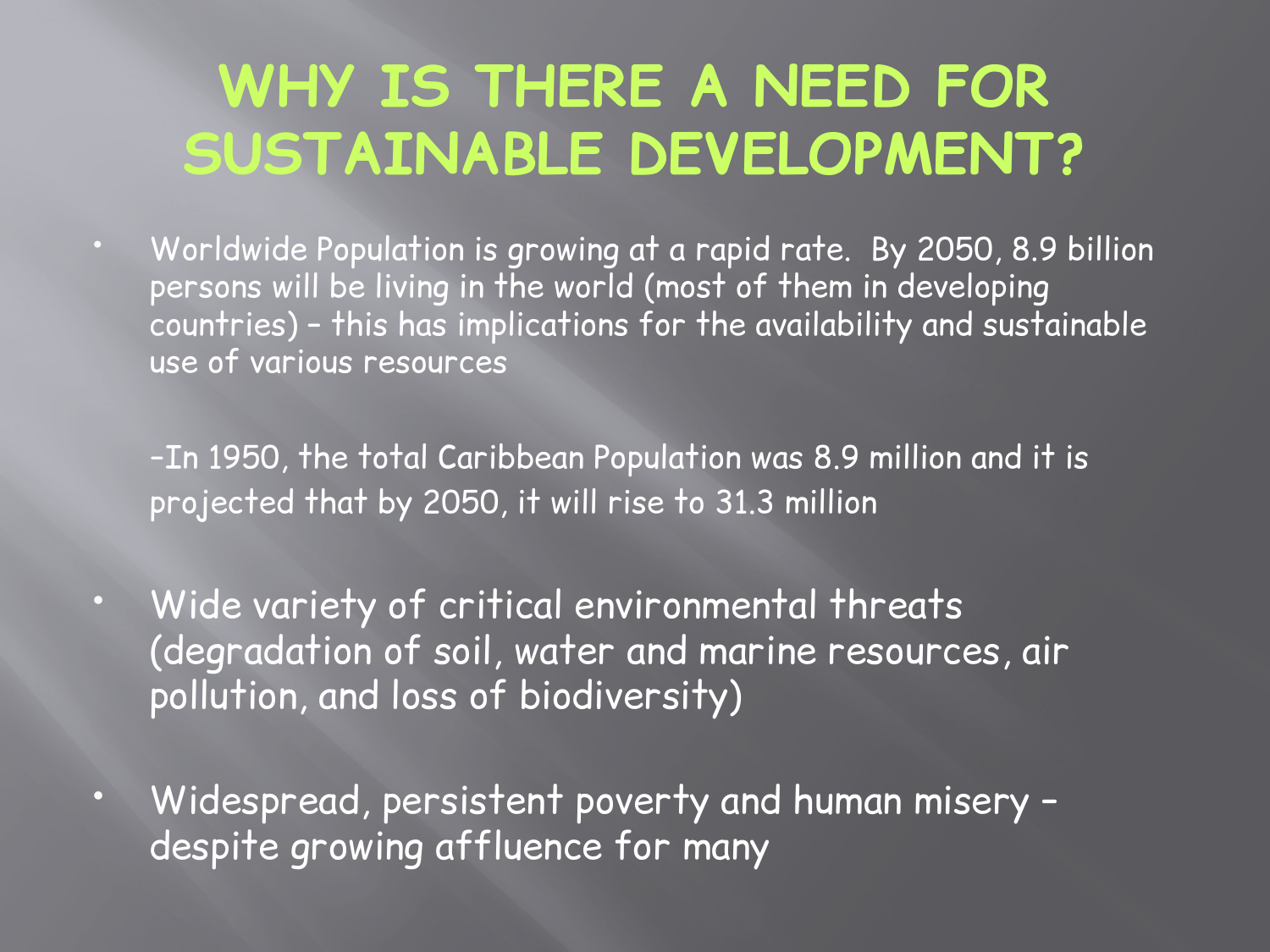

# WHY IS THERE A NEED FOR SUSTAINABLE DEVELOPMENT?
Worldwide Population is growing at a rapid rate.  By 2050, 8.9 billion persons will be living in the world (most of them in developing countries) – this has implications for the availability and sustainable use of various resources

	-In 1950, the total Caribbean Population was 8.9 million and it is projected that by 2050, it will rise to 31.3 million

Wide variety of critical environmental threats (degradation of soil, water and marine resources, air pollution, and loss of biodiversity)

Widespread, persistent poverty and human misery – despite growing affluence for many